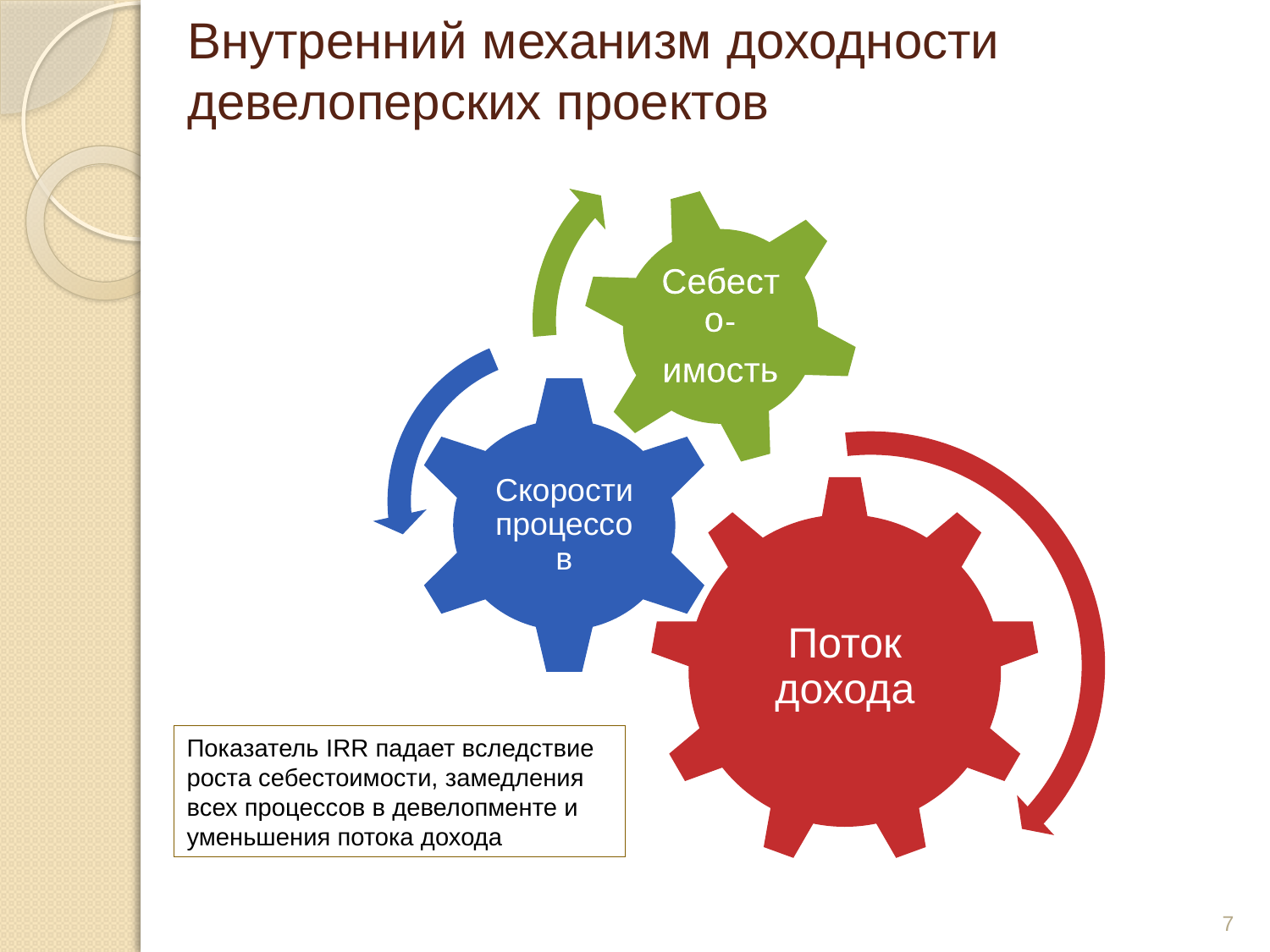

Внутренний механизм доходности
девелоперских проектов

Поток дохода
Скорости процессов
Себесто-
имость
Показатель IRR падает вследствие роста себестоимости, замедления всех процессов в девелопменте и уменьшения потока дохода
7